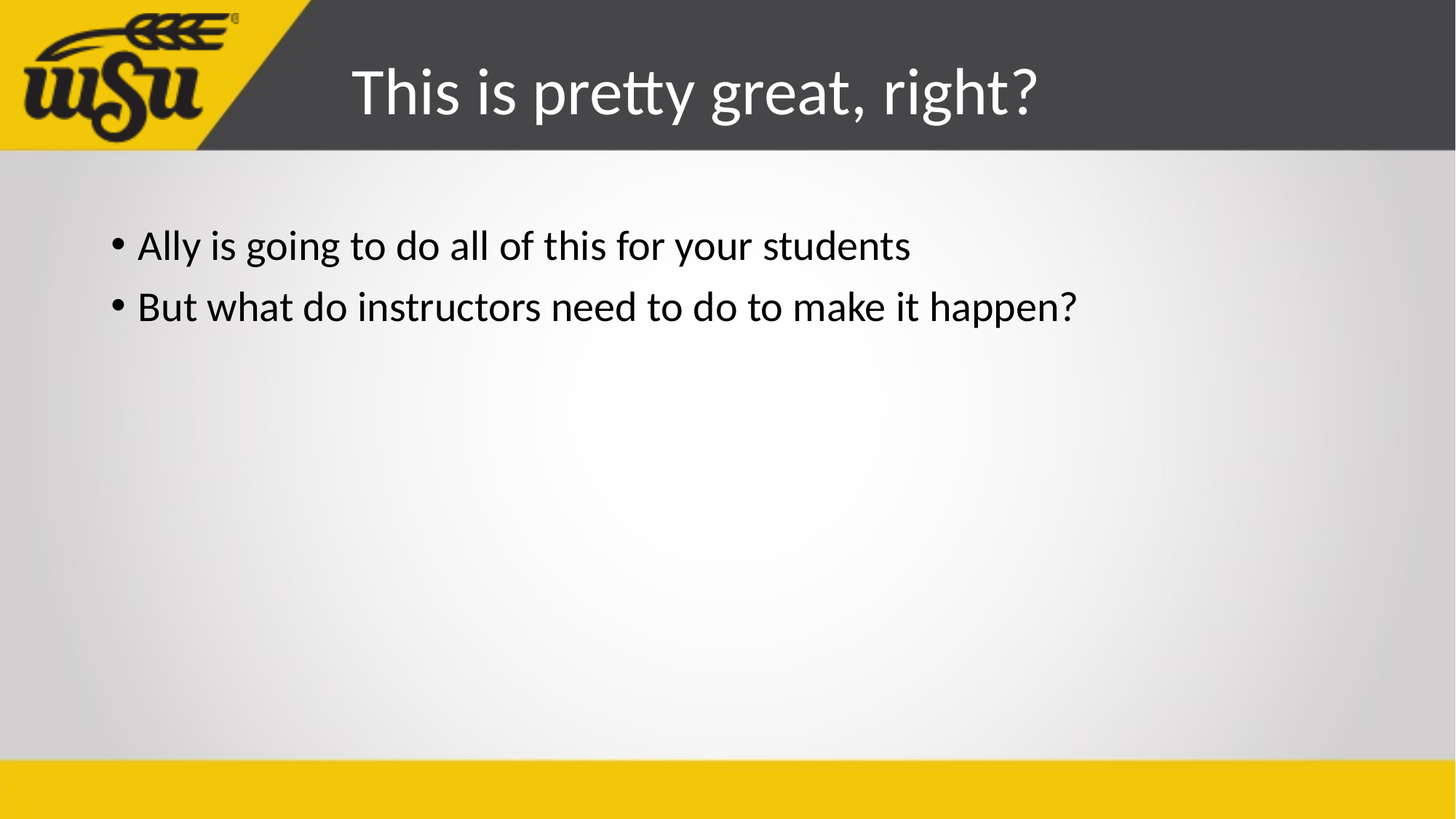

# This is pretty great, right?
Ally is going to do all of this for your students
But what do instructors need to do to make it happen?